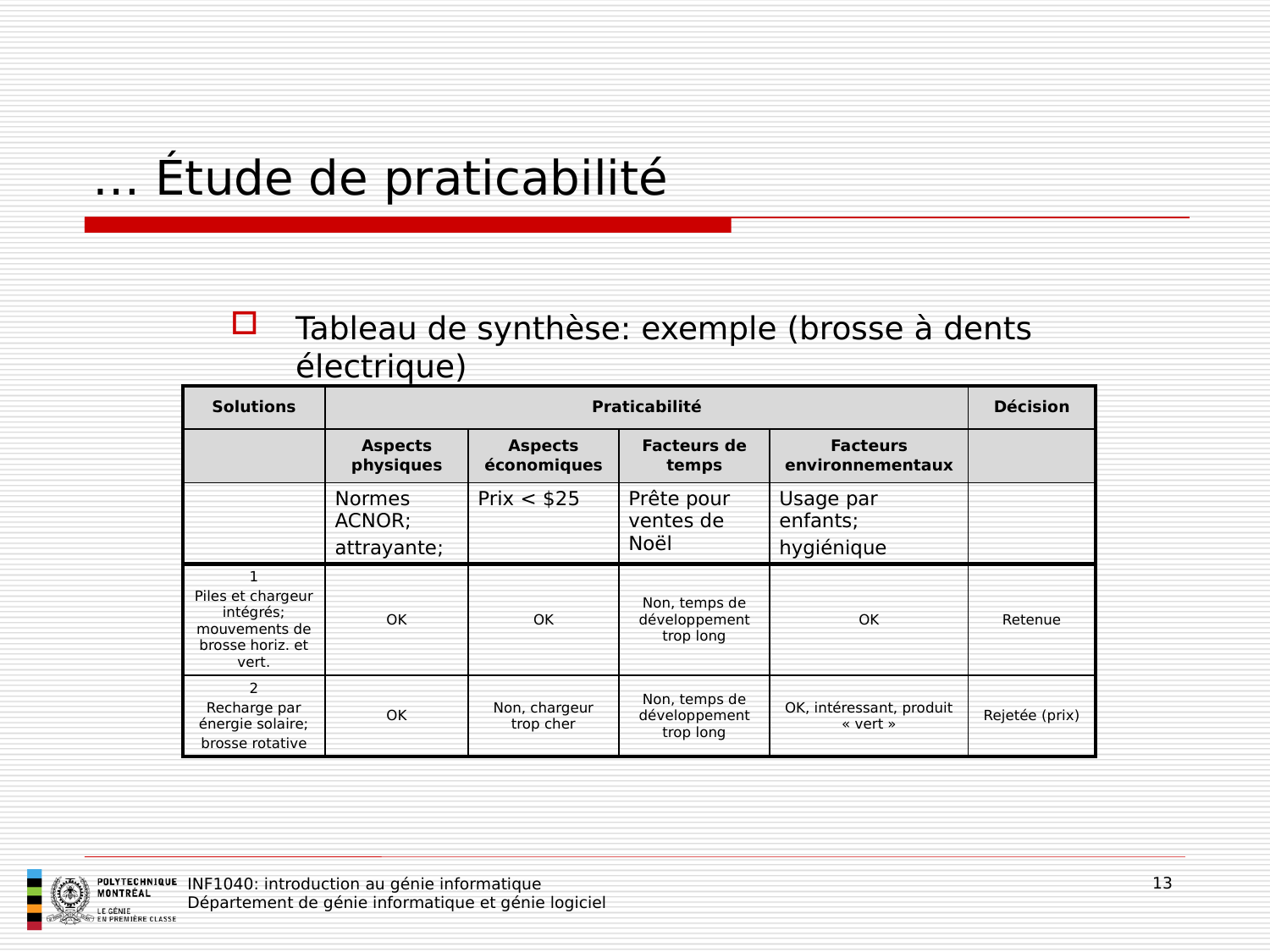

# … Étude de praticabilité
Tableau de synthèse: exemple (brosse à dents électrique)
| Solutions | Praticabilité |  |  |  | Décision |
| --- | --- | --- | --- | --- | --- |
|  | Aspects physiques | Aspects économiques | Facteurs de temps | Facteurs environnementaux |  |
|  | Normes ACNOR; attrayante; | Prix < $25 | Prête pour ventes de Noël | Usage par enfants; hygiénique |  |
| 1 Piles et chargeur intégrés; mouvements de brosse horiz. et vert. | OK | OK | Non, temps de développement trop long | OK | Retenue |
| 2 Recharge par énergie solaire; brosse rotative | OK | Non, chargeur trop cher | Non, temps de développement trop long | OK, intéressant, produit « vert » | Rejetée (prix) |
13
INF1040: introduction au génie informatique
Département de génie informatique et génie logiciel